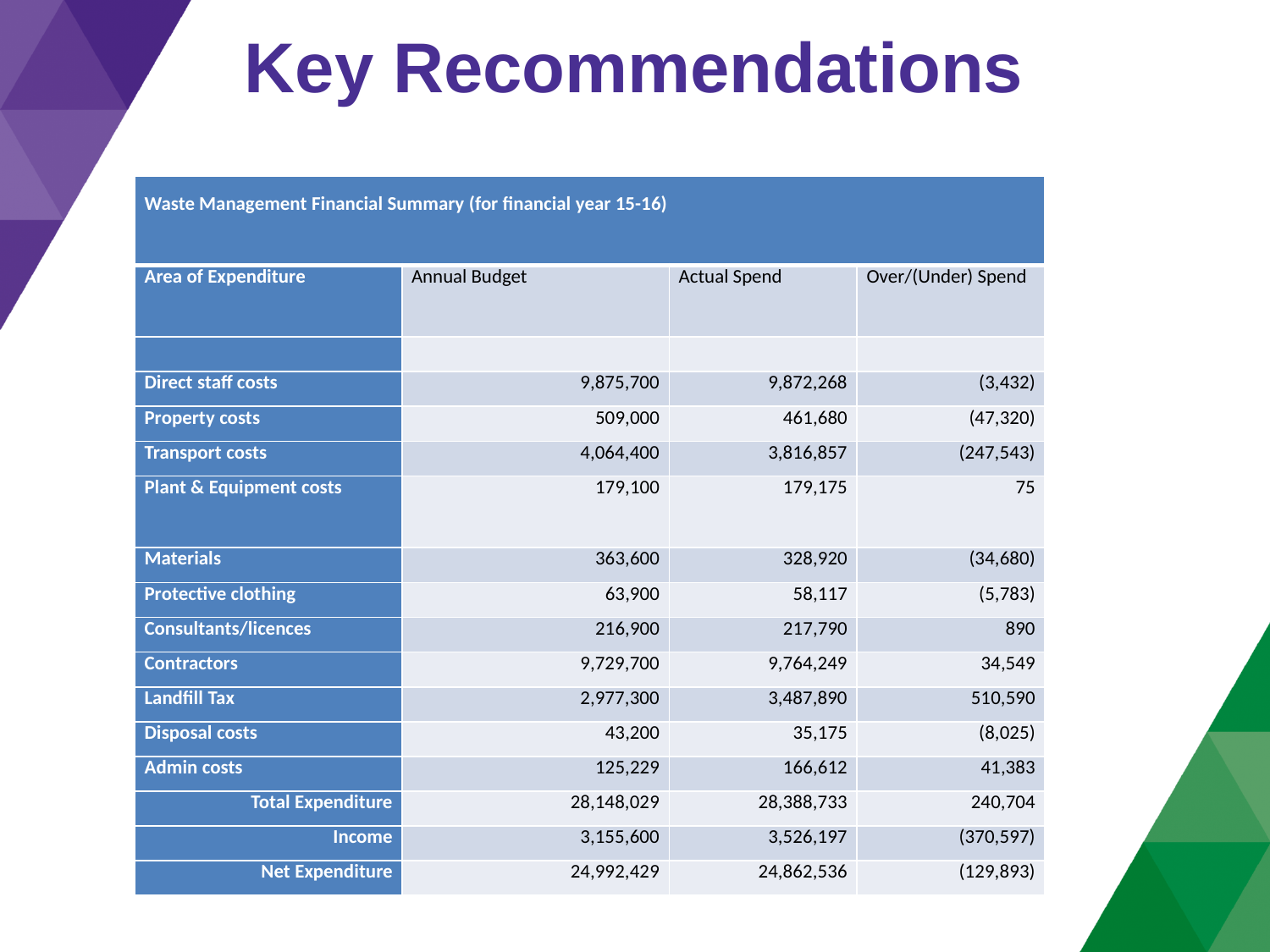

Key Recommendations
| Waste Management Financial Summary (for financial year 15-16) |  |  |  |
| --- | --- | --- | --- |
| Area of Expenditure | Annual Budget | Actual Spend | Over/(Under) Spend |
|  |  |  |  |
| Direct staff costs | 9,875,700 | 9,872,268 | (3,432) |
| Property costs | 509,000 | 461,680 | (47,320) |
| Transport costs | 4,064,400 | 3,816,857 | (247,543) |
| Plant & Equipment costs | 179,100 | 179,175 | 75 |
| Materials | 363,600 | 328,920 | (34,680) |
| Protective clothing | 63,900 | 58,117 | (5,783) |
| Consultants/licences | 216,900 | 217,790 | 890 |
| Contractors | 9,729,700 | 9,764,249 | 34,549 |
| Landfill Tax | 2,977,300 | 3,487,890 | 510,590 |
| Disposal costs | 43,200 | 35,175 | (8,025) |
| Admin costs | 125,229 | 166,612 | 41,383 |
| Total Expenditure | 28,148,029 | 28,388,733 | 240,704 |
| Income | 3,155,600 | 3,526,197 | (370,597) |
| Net Expenditure | 24,992,429 | 24,862,536 | (129,893) |